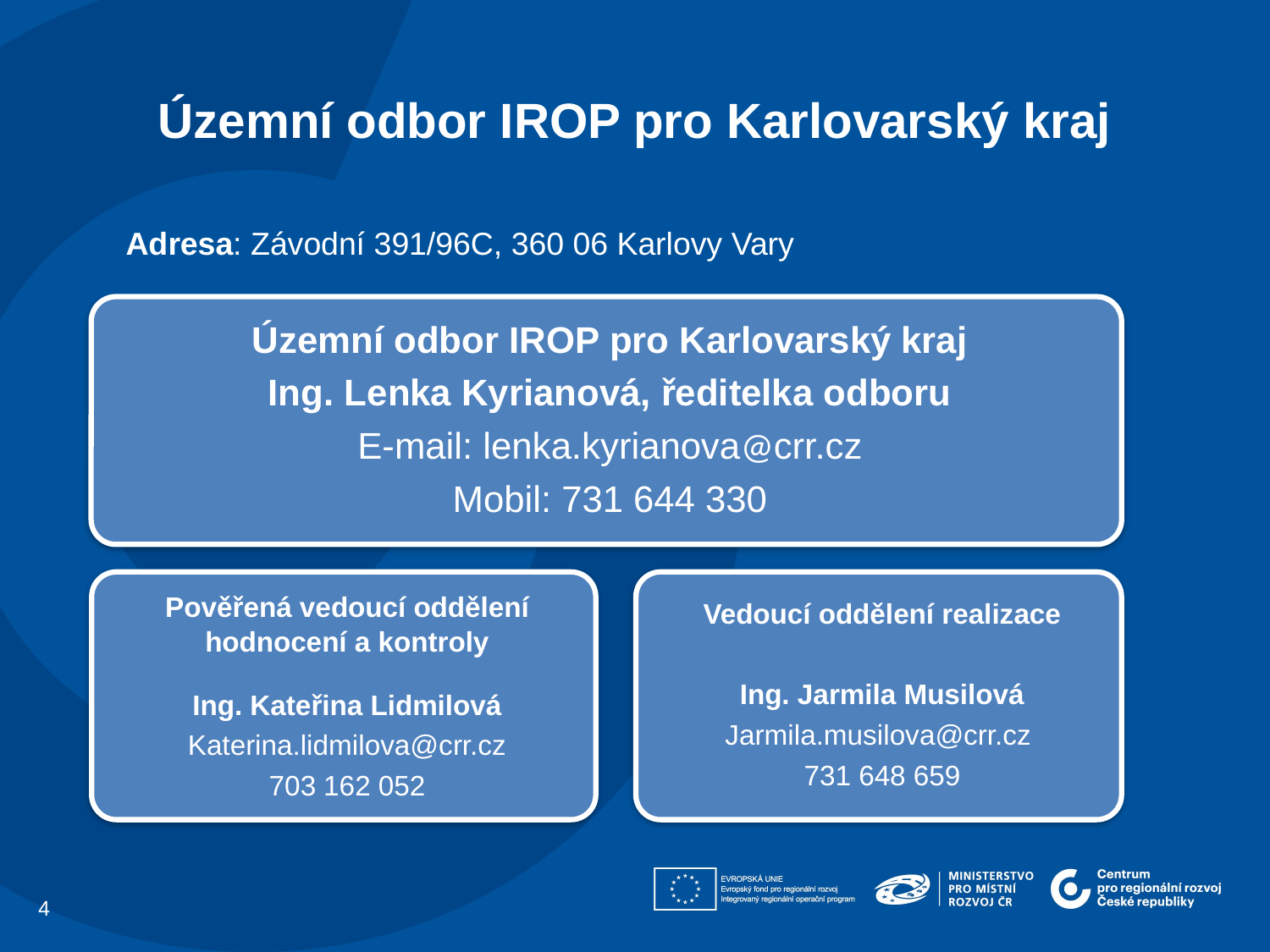

Územní odbor IROP pro Karlovarský kraj
Adresa: Závodní 391/96C, 360 06 Karlovy Vary
Územní odbor IROP pro Karlovarský kraj
Ing. Lenka Kyrianová, ředitelka odboru
E-mail: lenka.kyrianova@crr.cz
Mobil: 731 644 330
Pověřená vedoucí oddělení hodnocení a kontroly

Ing. Kateřina Lidmilová
Katerina.lidmilova@crr.cz
703 162 052
Vedoucí oddělení realizace

Ing. Jarmila Musilová
Jarmila.musilova@crr.cz
731 648 659
4